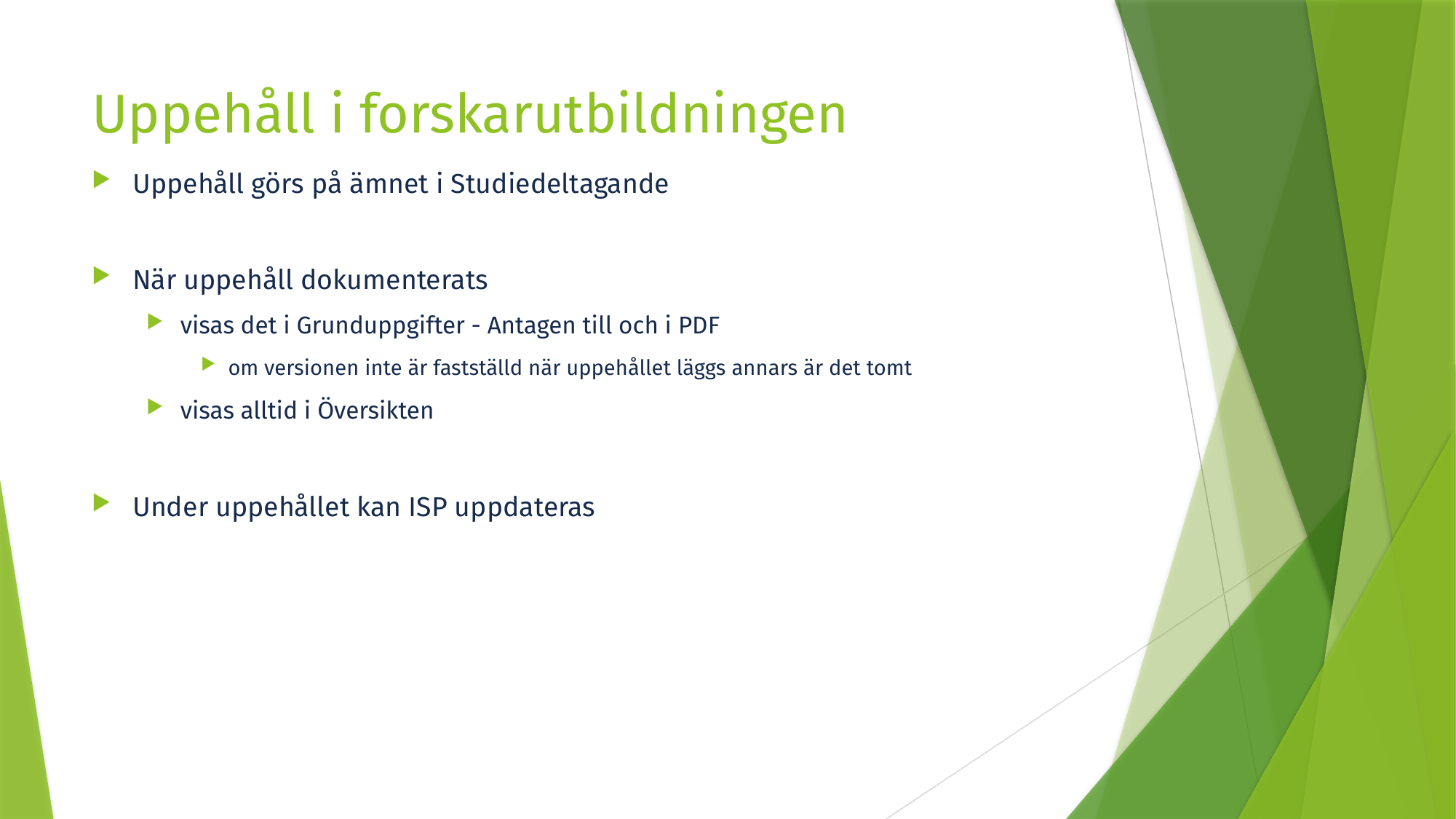

# Uppehåll i forskarutbildningen
Uppehåll görs på ämnet i Studiedeltagande

När uppehåll dokumenterats
visas det i Grunduppgifter - Antagen till och i PDF
om versionen inte är fastställd när uppehållet läggs annars är det tomt
visas alltid i Översikten

Under uppehållet kan ISP uppdateras